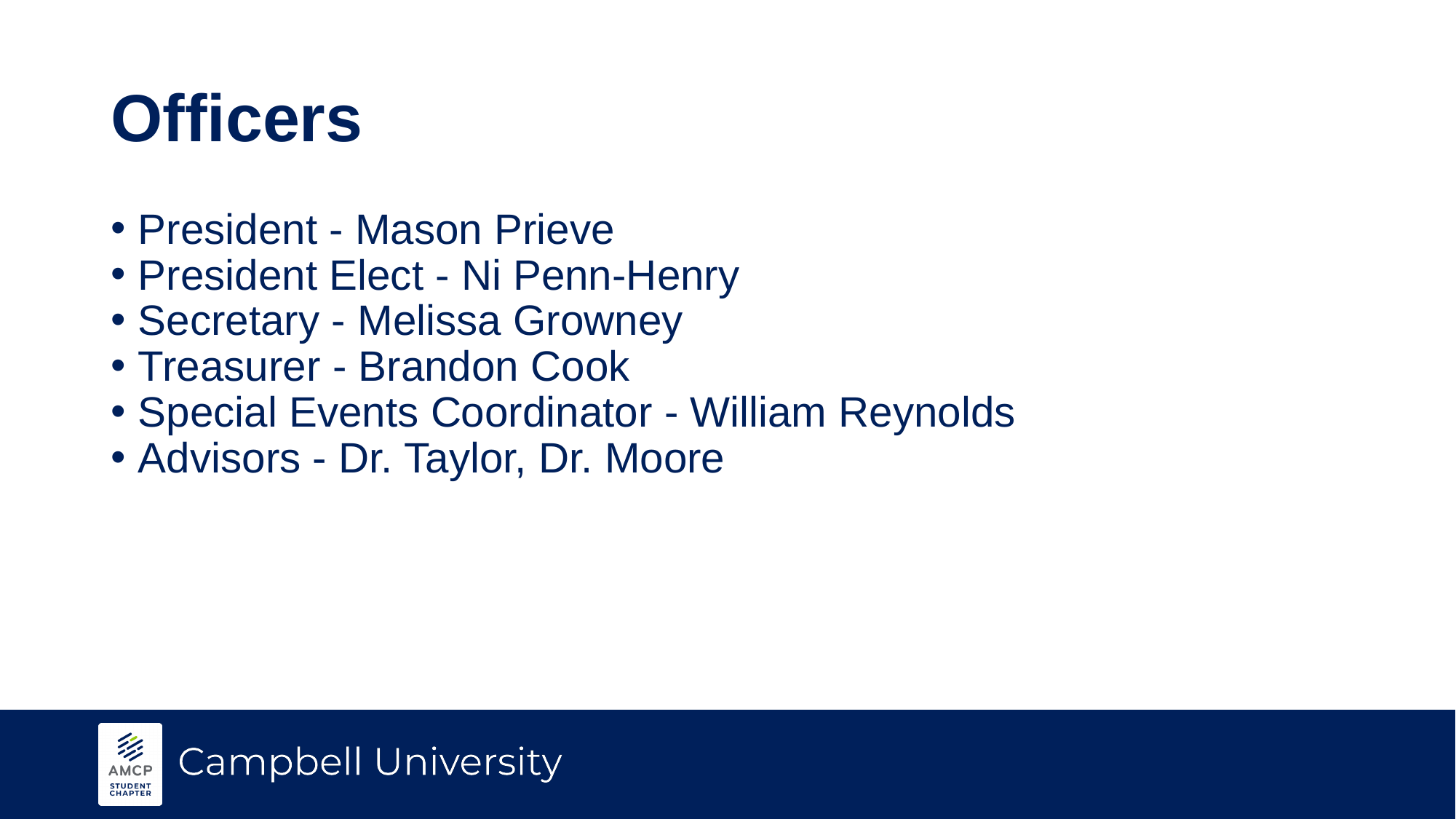

# Officers
President - Mason Prieve
President Elect - Ni Penn-Henry
Secretary - Melissa Growney
Treasurer - Brandon Cook
Special Events Coordinator - William Reynolds
Advisors - Dr. Taylor, Dr. Moore